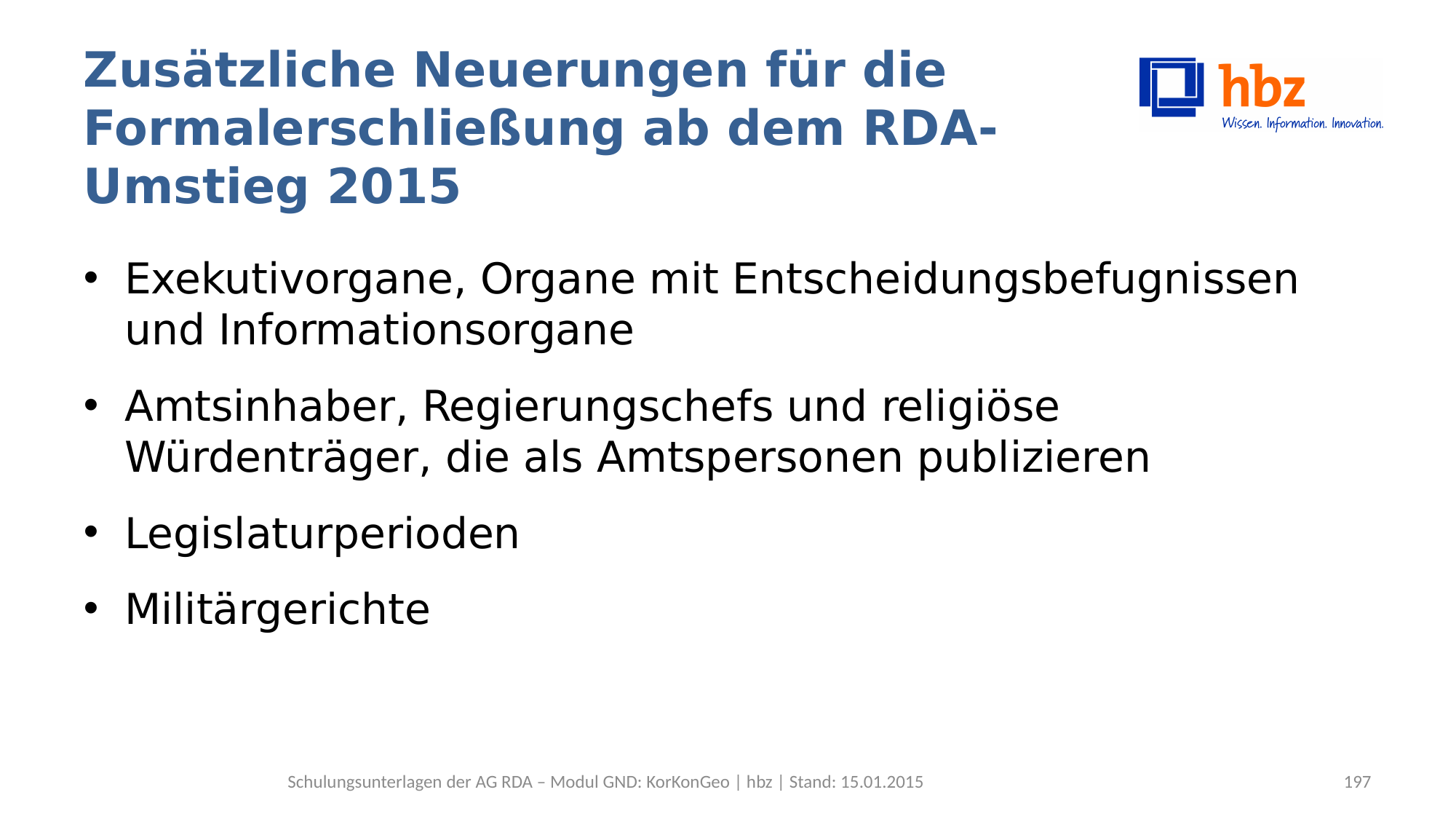

# Zusätzliche Neuerungen für die Formalerschließung ab dem RDA-Umstieg 2015
Exekutivorgane, Organe mit Entscheidungsbefugnissen und Informationsorgane
Amtsinhaber, Regierungschefs und religiöse Würdenträger, die als Amtspersonen publizieren
Legislaturperioden
Militärgerichte
Schulungsunterlagen der AG RDA – Modul GND: KorKonGeo | hbz | Stand: 15.01.2015
197